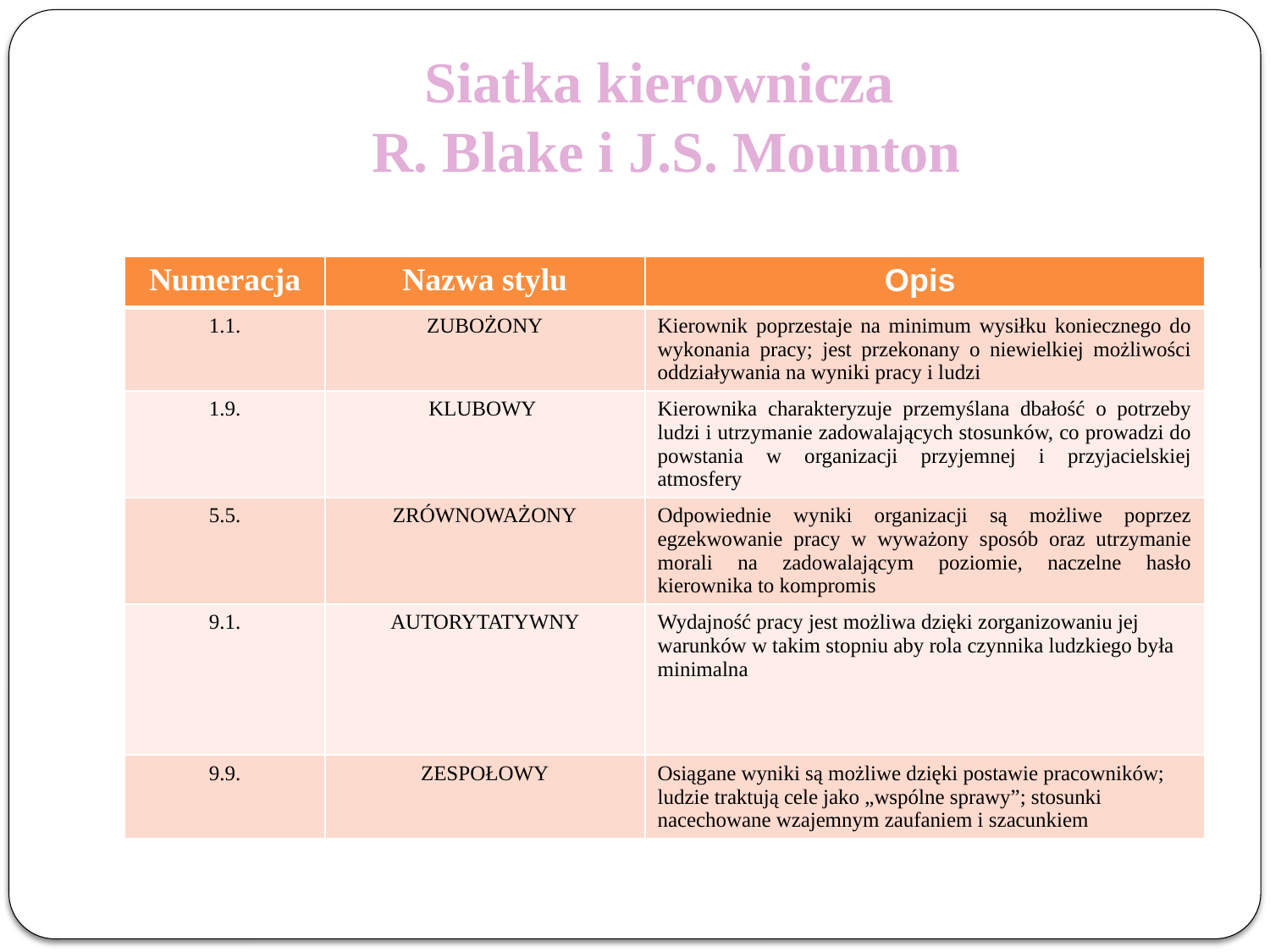

# Siatka kierownicza R. Blake i J.S. Mounton
| Numeracja | Nazwa stylu | Opis |
| --- | --- | --- |
| 1.1. | ZUBOŻONY | Kierownik poprzestaje na minimum wysiłku koniecznego do wykonania pracy; jest przekonany o niewielkiej możliwości oddziaływania na wyniki pracy i ludzi |
| 1.9. | KLUBOWY | Kierownika charakteryzuje przemyślana dbałość o potrzeby ludzi i utrzymanie zadowalających stosunków, co prowadzi do powstania w organizacji przyjemnej i przyjacielskiej atmosfery |
| 5.5. | ZRÓWNOWAŻONY | Odpowiednie wyniki organizacji są możliwe poprzez egzekwowanie pracy w wyważony sposób oraz utrzymanie morali na zadowalającym poziomie, naczelne hasło kierownika to kompromis |
| 9.1. | AUTORYTATYWNY | Wydajność pracy jest możliwa dzięki zorganizowaniu jej warunków w takim stopniu aby rola czynnika ludzkiego była minimalna |
| 9.9. | ZESPOŁOWY | Osiągane wyniki są możliwe dzięki postawie pracowników; ludzie traktują cele jako „wspólne sprawy”; stosunki nacechowane wzajemnym zaufaniem i szacunkiem |